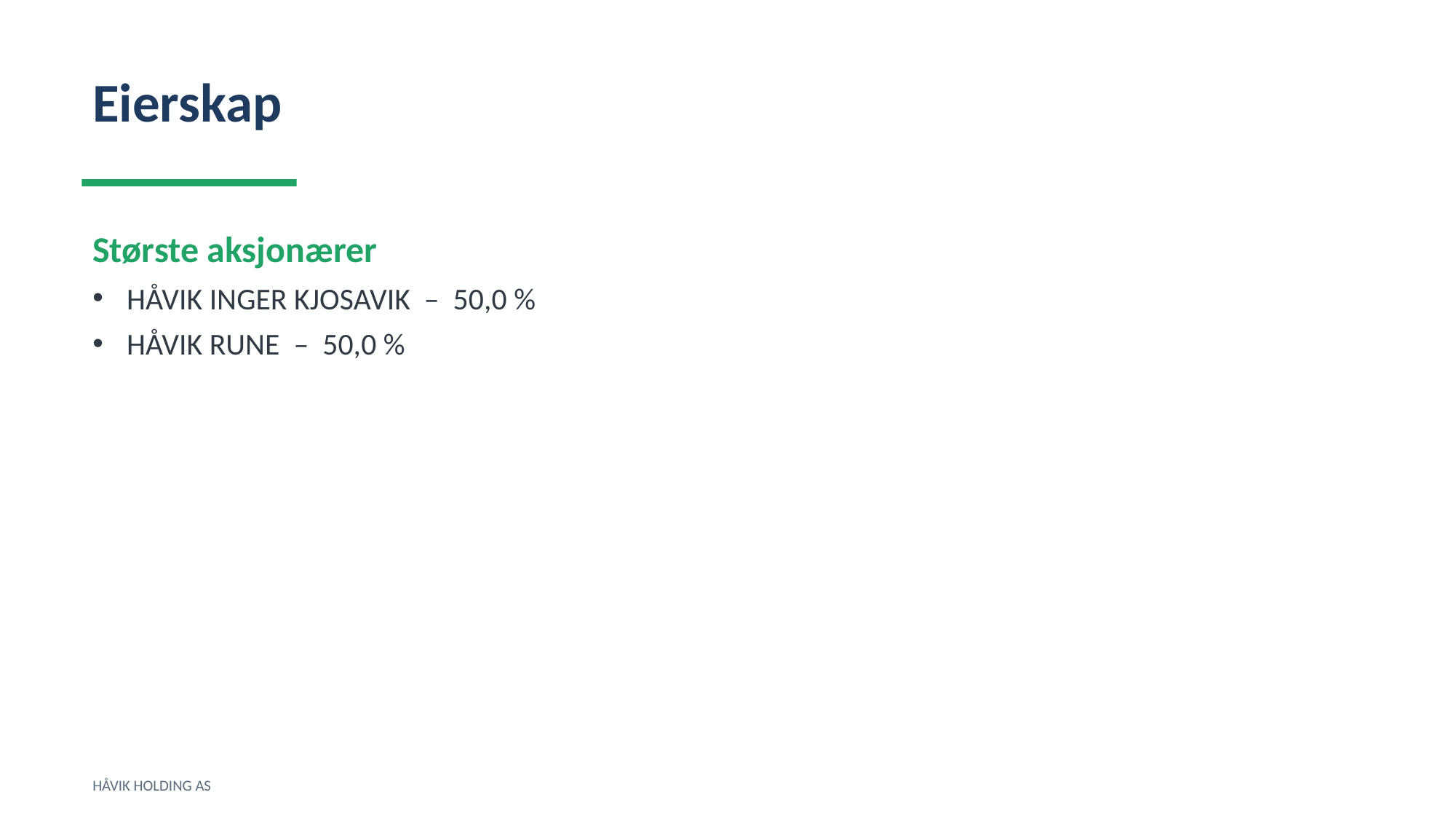

Eierskap

Største aksjonærer
HÅVIK INGER KJOSAVIK  –  50,0 %
HÅVIK RUNE  –  50,0 %
HÅVIK HOLDING AS